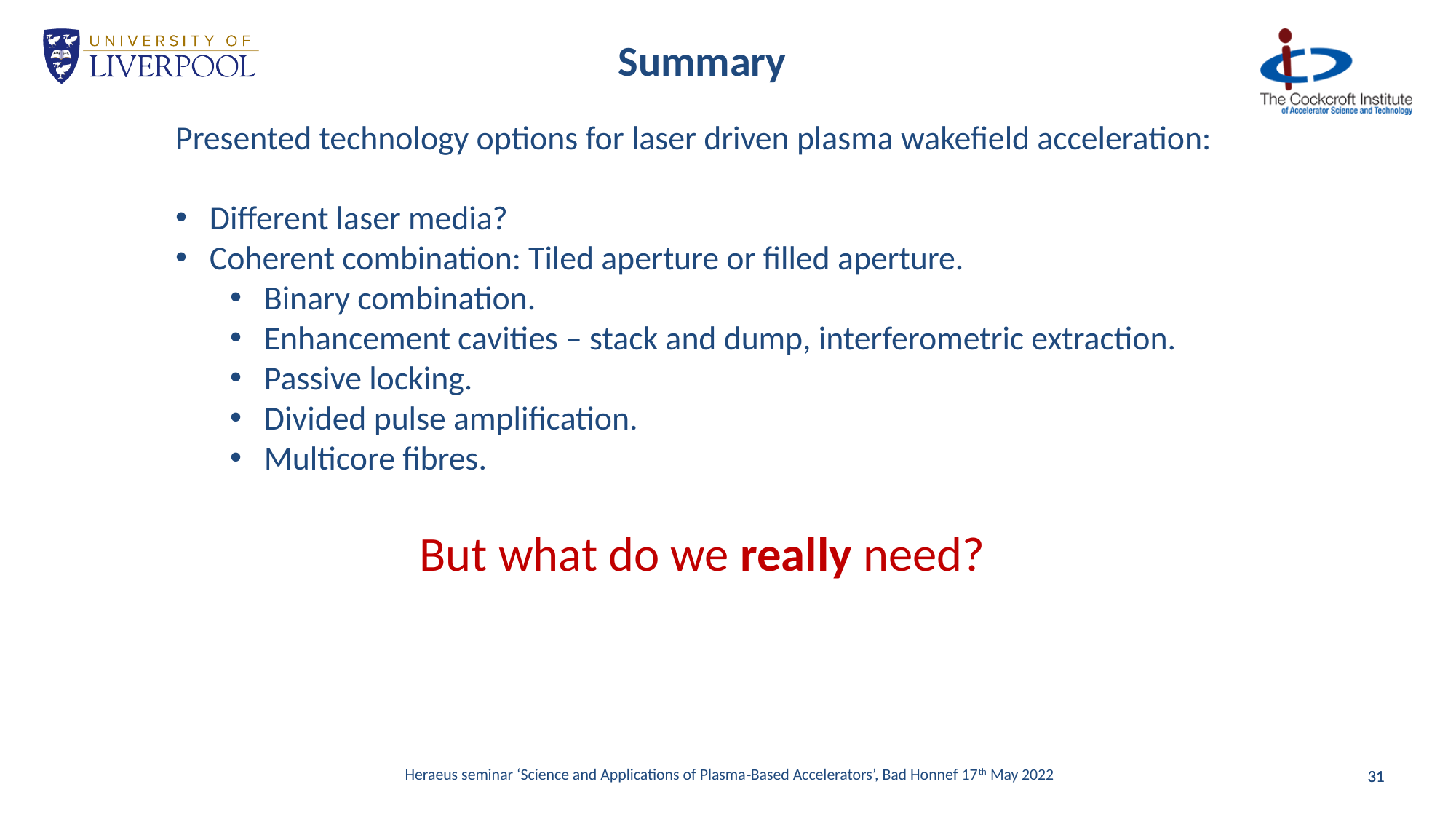

Summary
Presented technology options for laser driven plasma wakefield acceleration:

Different laser media?
Coherent combination: Tiled aperture or filled aperture.
Binary combination.
Enhancement cavities – stack and dump, interferometric extraction.
Passive locking.
Divided pulse amplification.
Multicore fibres.
But what do we really need?
 Heraeus seminar ‘Science and Applications of Plasma‐Based Accelerators’, Bad Honnef 17th May 2022
31
31